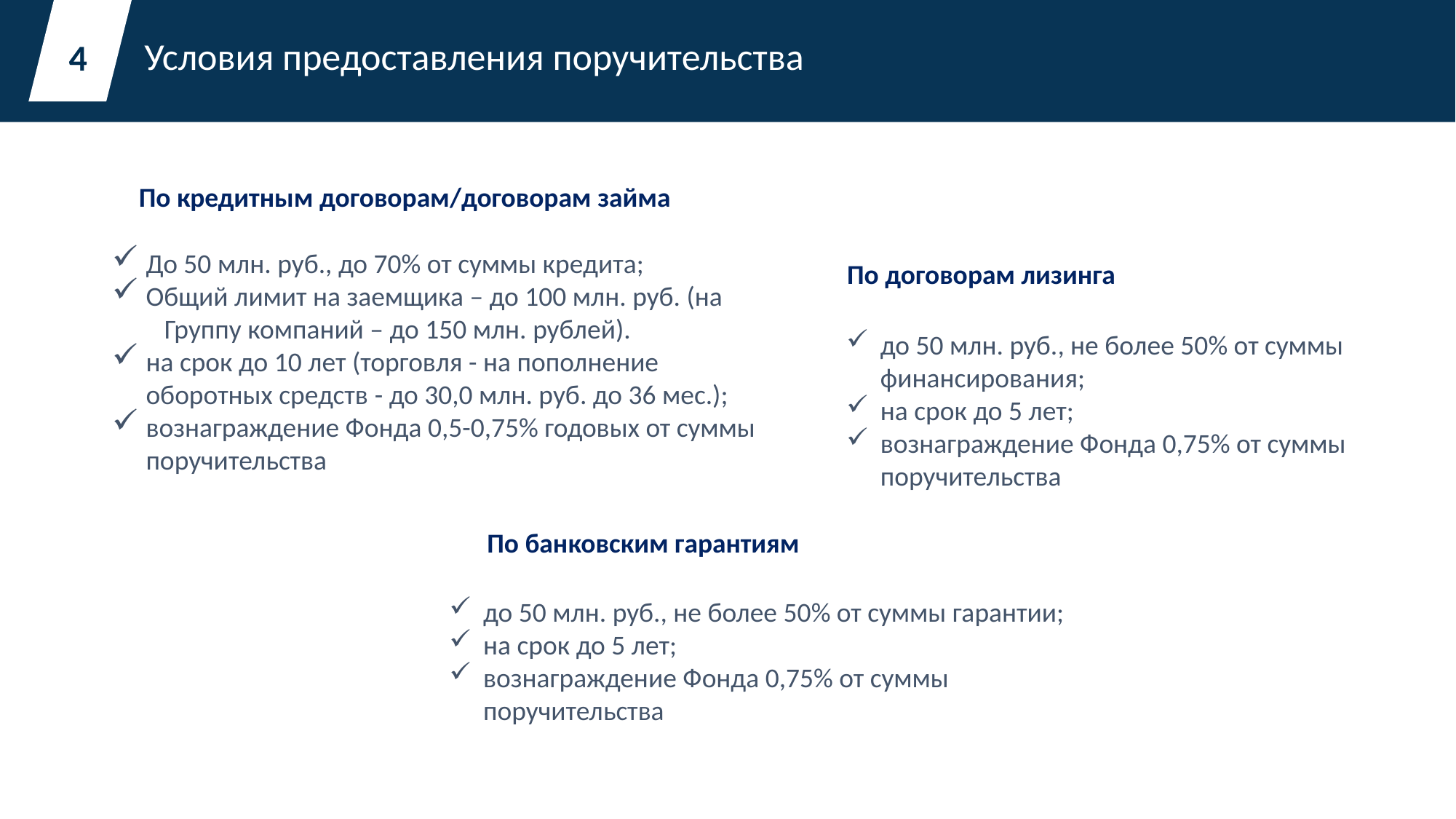

Условия предоставления поручительства
4
По кредитным договорам/договорам займа

До 50 млн. руб., до 70% от суммы кредита;
Общий лимит на заемщика – до 100 млн. руб. (на           Группу компаний – до 150 млн. рублей).
на срок до 10 лет (торговля - на пополнение оборотных средств - до 30,0 млн. руб. до 36 мес.);
вознаграждение Фонда 0,5-0,75% годовых от суммы поручительства

По договорам лизинга

до 50 млн. руб., не более 50% от суммы финансирования;
на срок до 5 лет;
вознаграждение Фонда 0,75% от суммы      поручительства
Приоритетные заявители:
Условия:
По банковским гарантиям

### Chart

| Category |
|---|
до 50 млн. руб., не более 50% от суммы гарантии;
на срок до 5 лет;
вознаграждение Фонда 0,75% от суммы поручительства